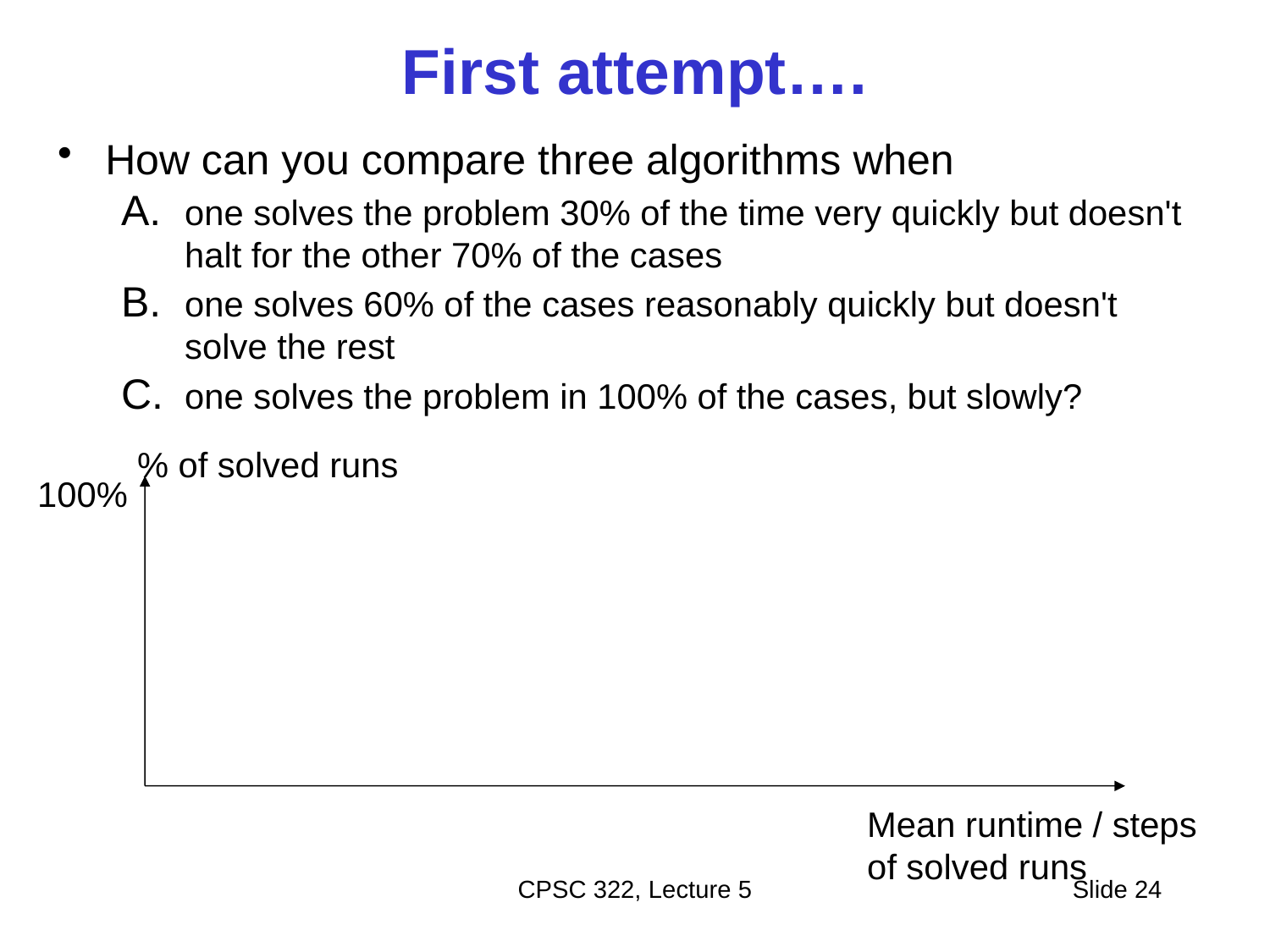

# First attempt….
How can you compare three algorithms when
one solves the problem 30% of the time very quickly but doesn't halt for the other 70% of the cases
one solves 60% of the cases reasonably quickly but doesn't solve the rest
one solves the problem in 100% of the cases, but slowly?
% of solved runs
100%

Mean runtime / steps
of solved runs
CPSC 322, Lecture 5
Slide 24